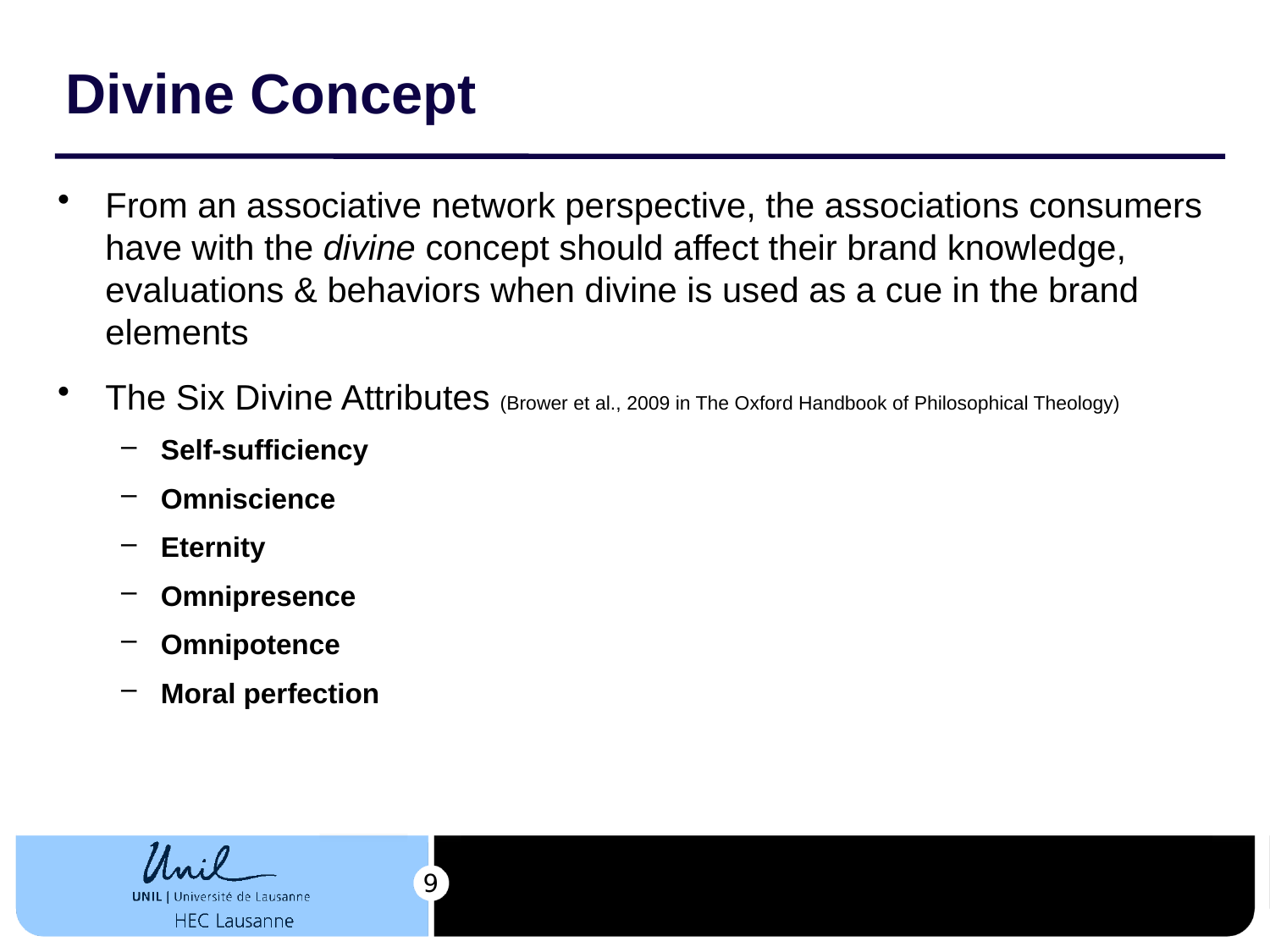

# Divine Concept
From an associative network perspective, the associations consumers have with the divine concept should affect their brand knowledge, evaluations & behaviors when divine is used as a cue in the brand elements
The Six Divine Attributes (Brower et al., 2009 in The Oxford Handbook of Philosophical Theology)
Self-sufficiency
Omniscience
Eternity
Omnipresence
Omnipotence
Moral perfection

9